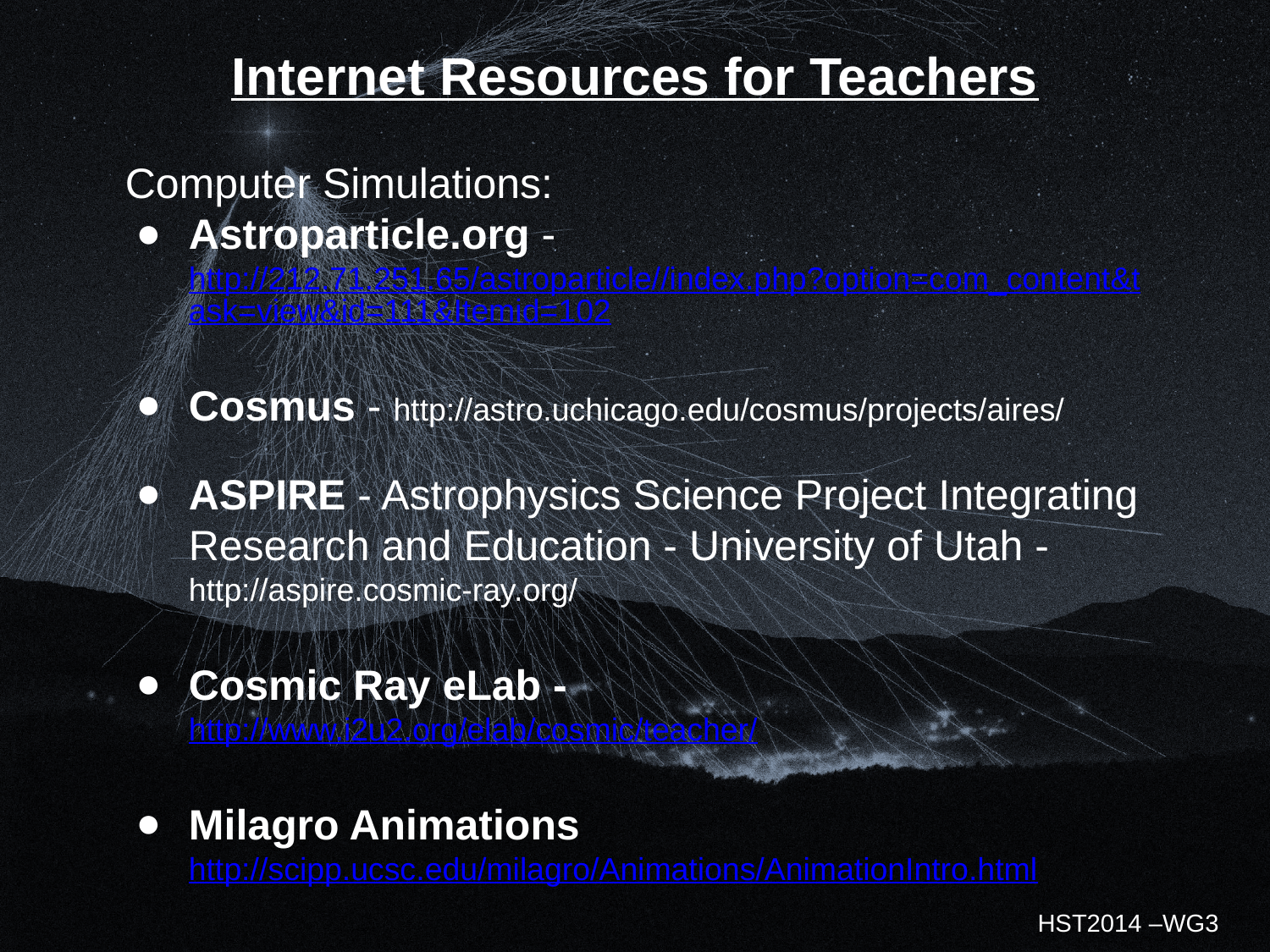

Internet Resources for Teachers

Computer Simulations:
Astroparticle.org - http://212.71.251.65/astroparticle//index.php?option=com_content&task=view&id=111&Itemid=102

Cosmus - http://astro.uchicago.edu/cosmus/projects/aires/

ASPIRE - Astrophysics Science Project Integrating Research and Education - University of Utah - http://aspire.cosmic-ray.org/

Cosmic Ray eLab - http://www.i2u2.org/elab/cosmic/teacher/

Milagro Animations
http://scipp.ucsc.edu/milagro/Animations/AnimationIntro.html

HST2014 –WG3